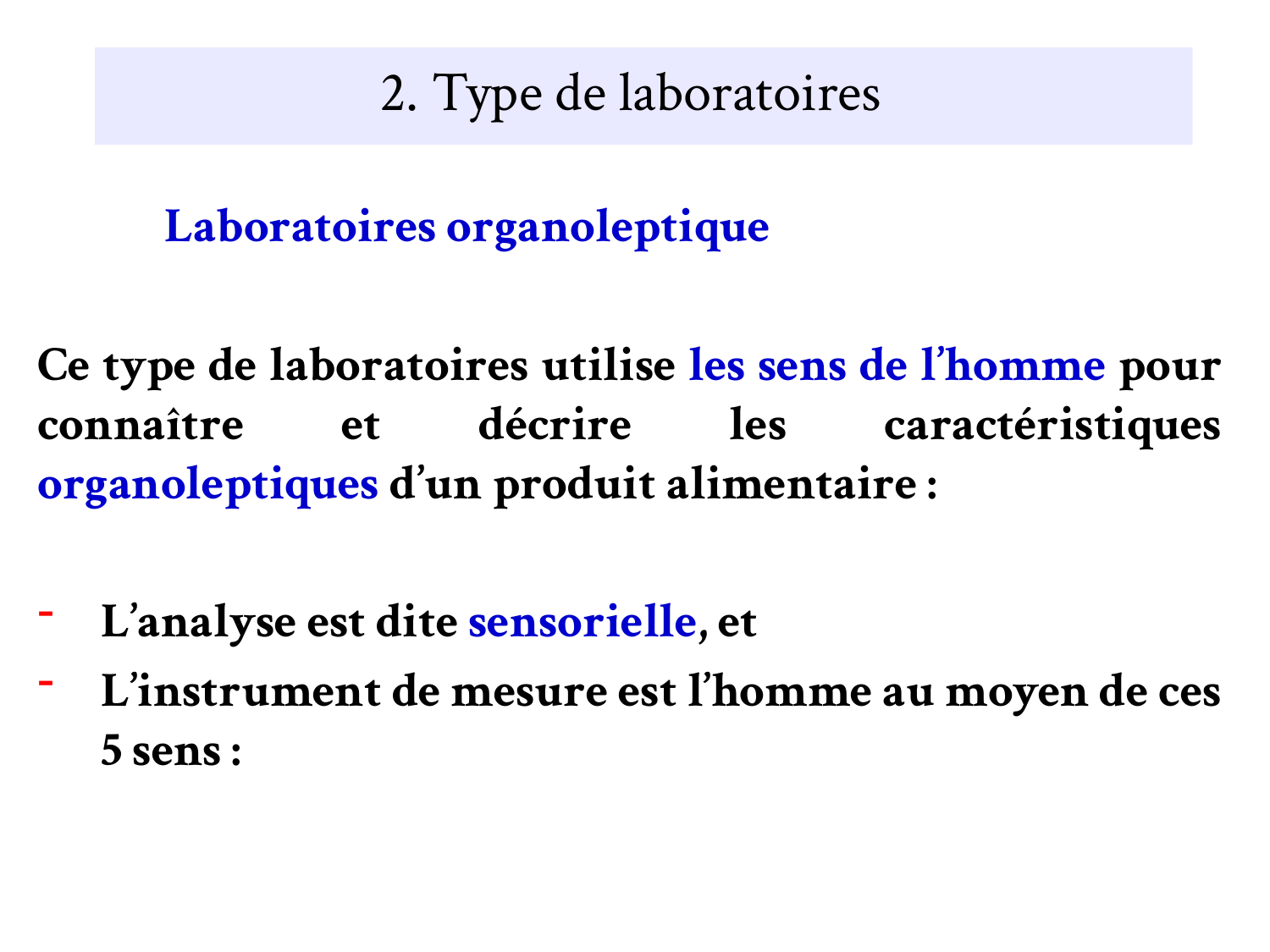

2. Type de laboratoires
	Laboratoires organoleptique

Ce type de laboratoires utilise les sens de l’homme pour connaître et décrire les caractéristiques organoleptiques d’un produit alimentaire :

L’analyse est dite sensorielle, et
L’instrument de mesure est l’homme au moyen de ces 5 sens :